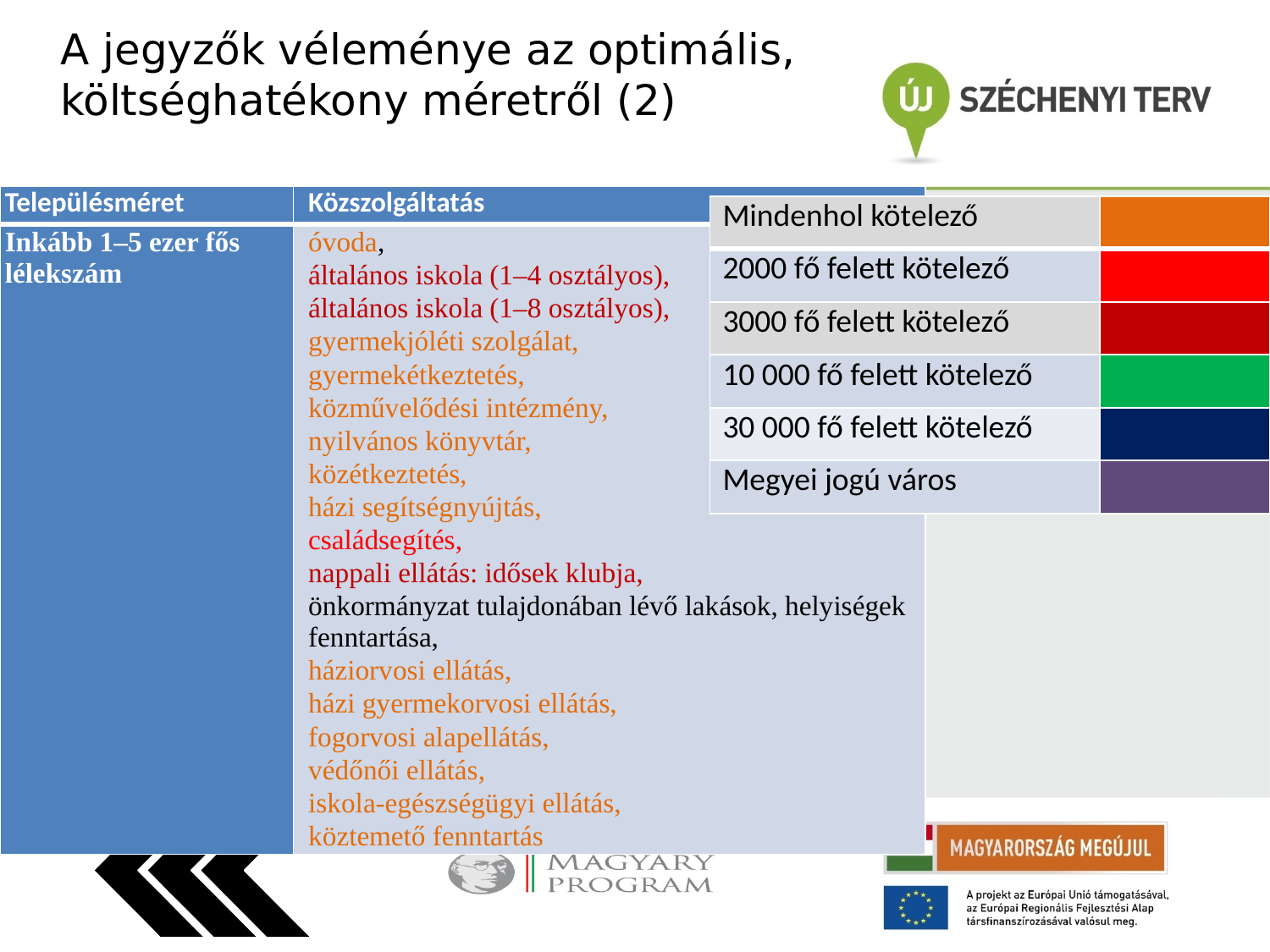

A jegyzők véleménye az optimális, költséghatékony méretről (2)
| Településméret | Közszolgáltatás |
| --- | --- |
| Inkább 1–5 ezer fős lélekszám | óvoda, általános iskola (1–4 osztályos), általános iskola (1–8 osztályos), gyermekjóléti szolgálat, gyermekétkeztetés, közművelődési intézmény, nyilvános könyvtár, közétkeztetés, házi segítségnyújtás, családsegítés, nappali ellátás: idősek klubja, önkormányzat tulajdonában lévő lakások, helyiségek fenntartása, háziorvosi ellátás, házi gyermekorvosi ellátás, fogorvosi alapellátás, védőnői ellátás, iskola-egészségügyi ellátás, köztemető fenntartás |
| Mindenhol kötelező |  |
| --- | --- |
| 2000 fő felett kötelező |  |
| 3000 fő felett kötelező |  |
| 10 000 fő felett kötelező |  |
| 30 000 fő felett kötelező |  |
| Megyei jogú város |  |